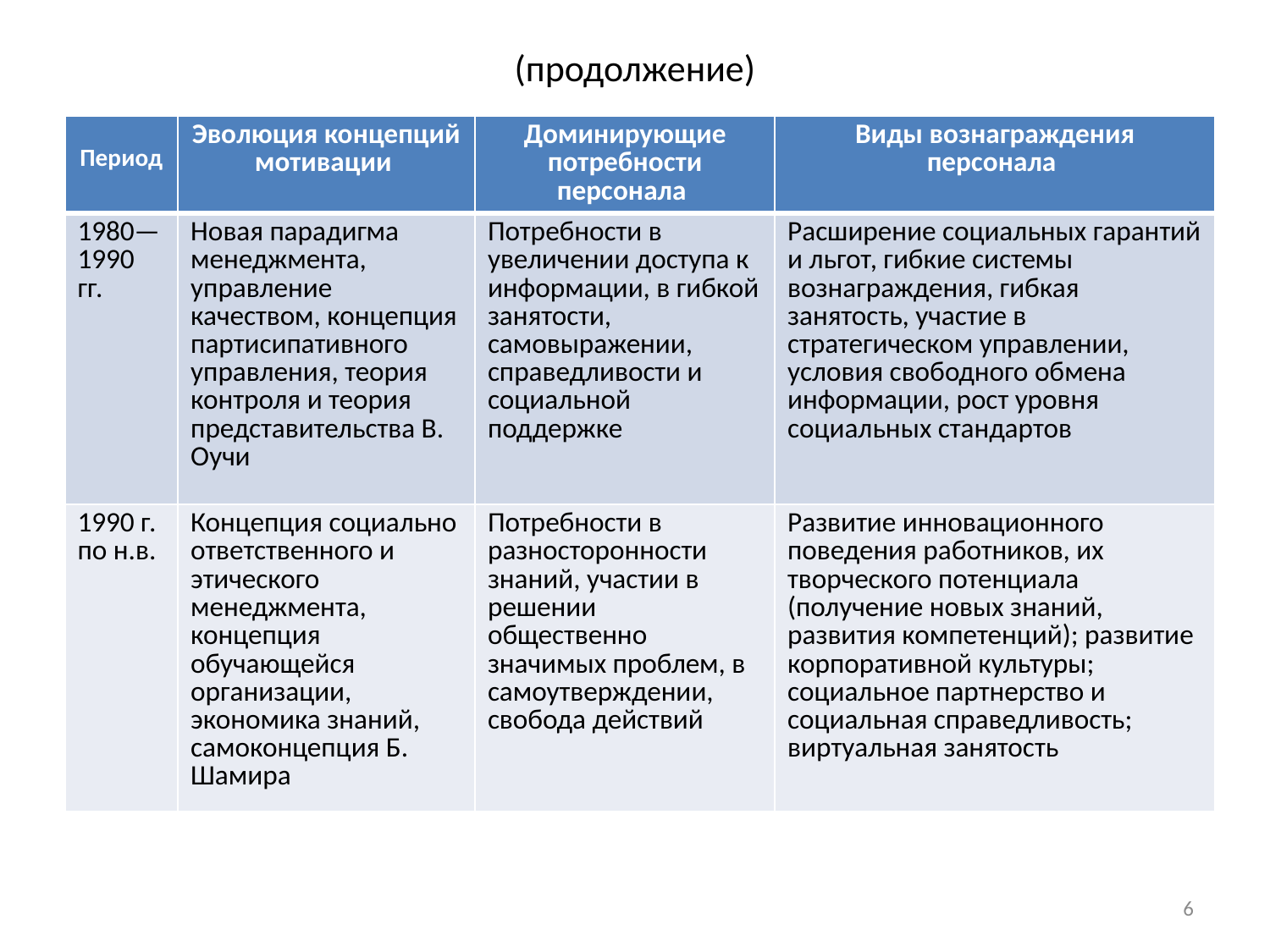

# (продолжение)
| Период | Эволюция концепций мотивации | Доминирующие потребности персонала | Виды вознаграждения персонала |
| --- | --- | --- | --- |
| 1980— 1990 гг. | Новая парадигма менеджмента, управление качеством, концепция партисипативного управления, теория контроля и теория представительства В. Оучи | Потребности в увеличении доступа к информации, в гибкой занятости, самовыражении, справедливости и социальной поддержке | Расширение социальных гарантий и льгот, гибкие системы вознаграждения, гибкая занятость, участие в стратегическом управлении, условия свободного обмена информации, рост уровня социальных стандартов |
| 1990 г. по н.в. | Концепция социально ответственного и этического менеджмента, концепция обучающейся организации, экономика знаний, самоконцепция Б. Шамира | Потребности в разносторонности знаний, участии в решении общественно значимых проблем, в самоутверждении, свобода действий | Развитие инновационного поведения работников, их творческого потенциала (получение новых знаний, развития компетенций); развитие корпоративной культуры; социальное партнерство и социальная справедливость; виртуальная занятость |

6